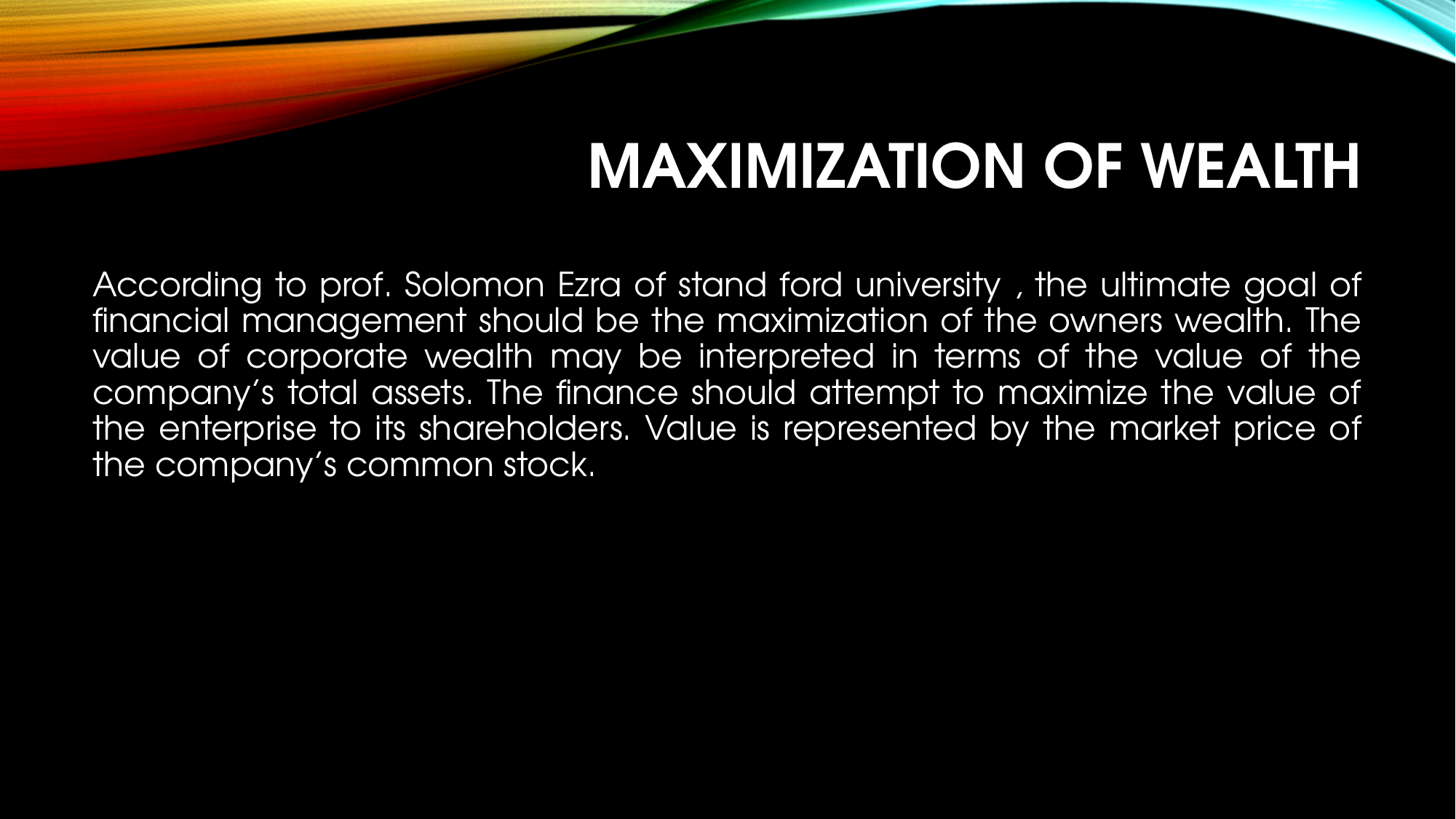

# Maximization of wealth
According to prof. Solomon Ezra of stand ford university , the ultimate goal of financial management should be the maximization of the owners wealth. The value of corporate wealth may be interpreted in terms of the value of the company’s total assets. The finance should attempt to maximize the value of the enterprise to its shareholders. Value is represented by the market price of the company’s common stock.